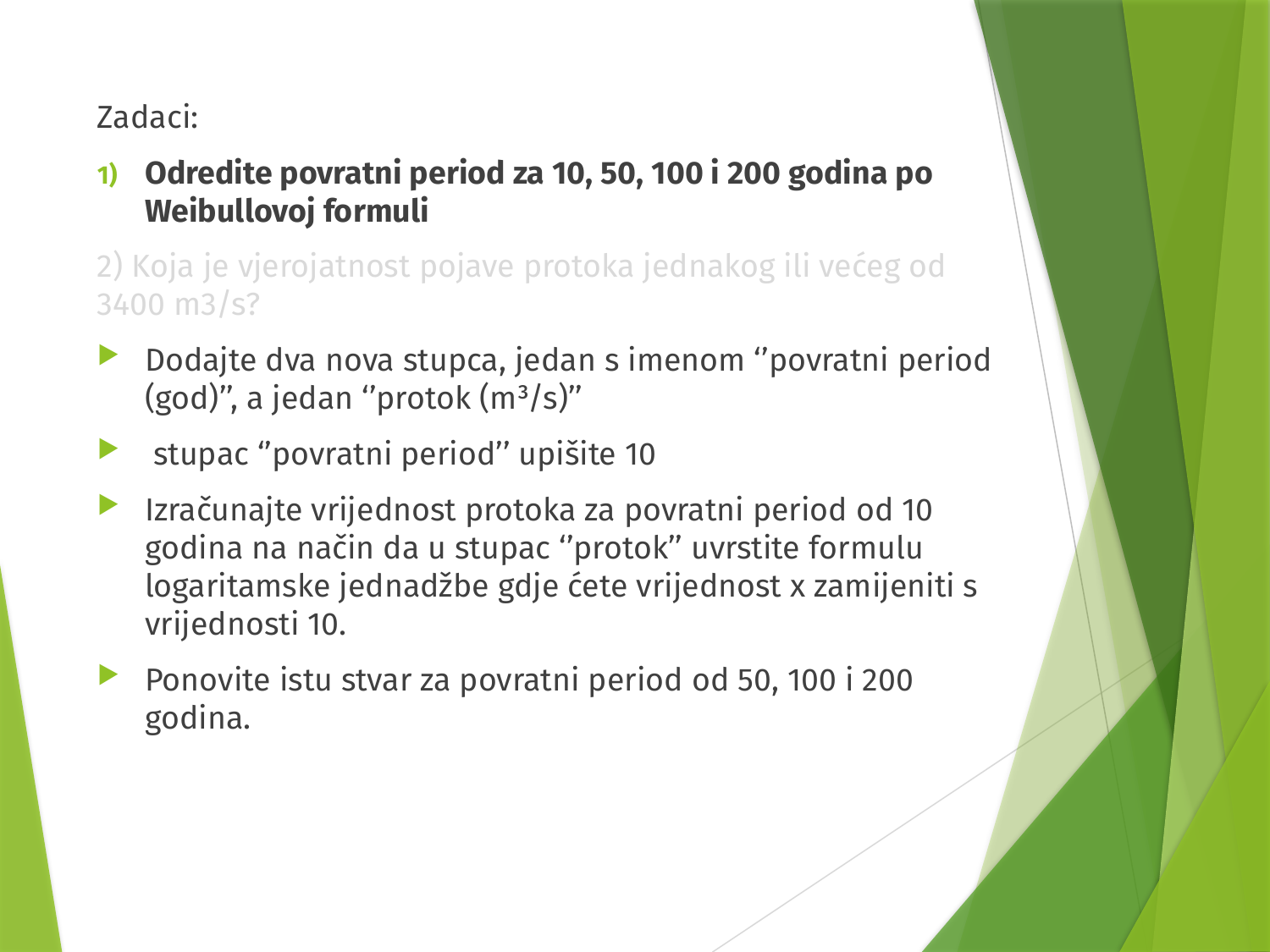

Zadaci:
Odredite povratni period za 10, 50, 100 i 200 godina po Weibullovoj formuli
2) Koja je vjerojatnost pojave protoka jednakog ili većeg od 3400 m3/s?
Dodajte dva nova stupca, jedan s imenom ‘’povratni period (god)’’, a jedan ‘’protok (m³/s)’’
 stupac ‘’povratni period’’ upišite 10
Izračunajte vrijednost protoka za povratni period od 10 godina na način da u stupac ‘’protok’’ uvrstite formulu logaritamske jednadžbe gdje ćete vrijednost x zamijeniti s vrijednosti 10.
Ponovite istu stvar za povratni period od 50, 100 i 200 godina.